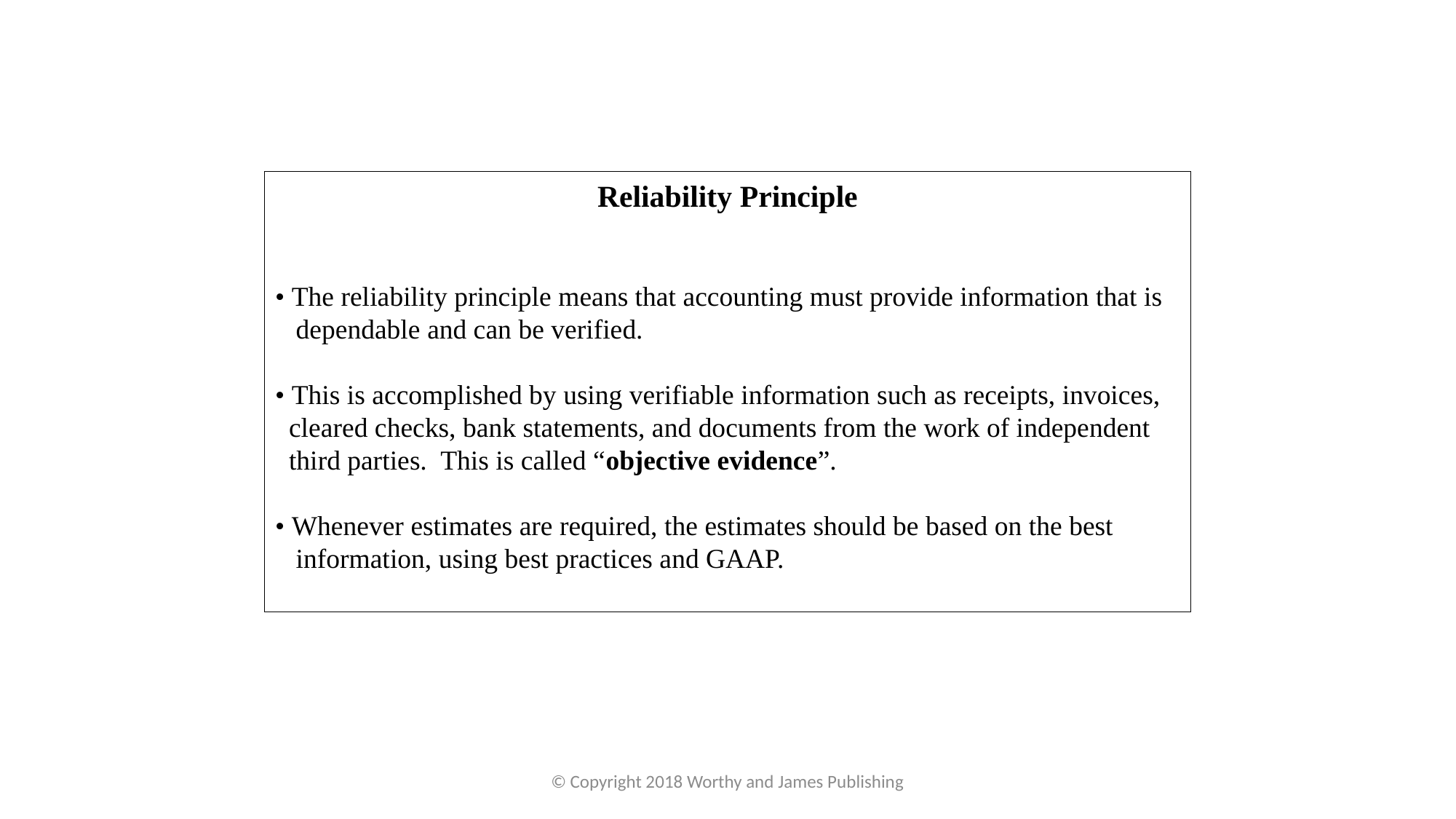

Reliability Principle

• The reliability principle means that accounting must provide information that is
   dependable and can be verified.

• This is accomplished by using verifiable information such as receipts, invoices,
  cleared checks, bank statements, and documents from the work of independent
  third parties.  This is called “objective evidence”.

• Whenever estimates are required, the estimates should be based on the best
   information, using best practices and GAAP.

© Copyright 2018 Worthy and James Publishing